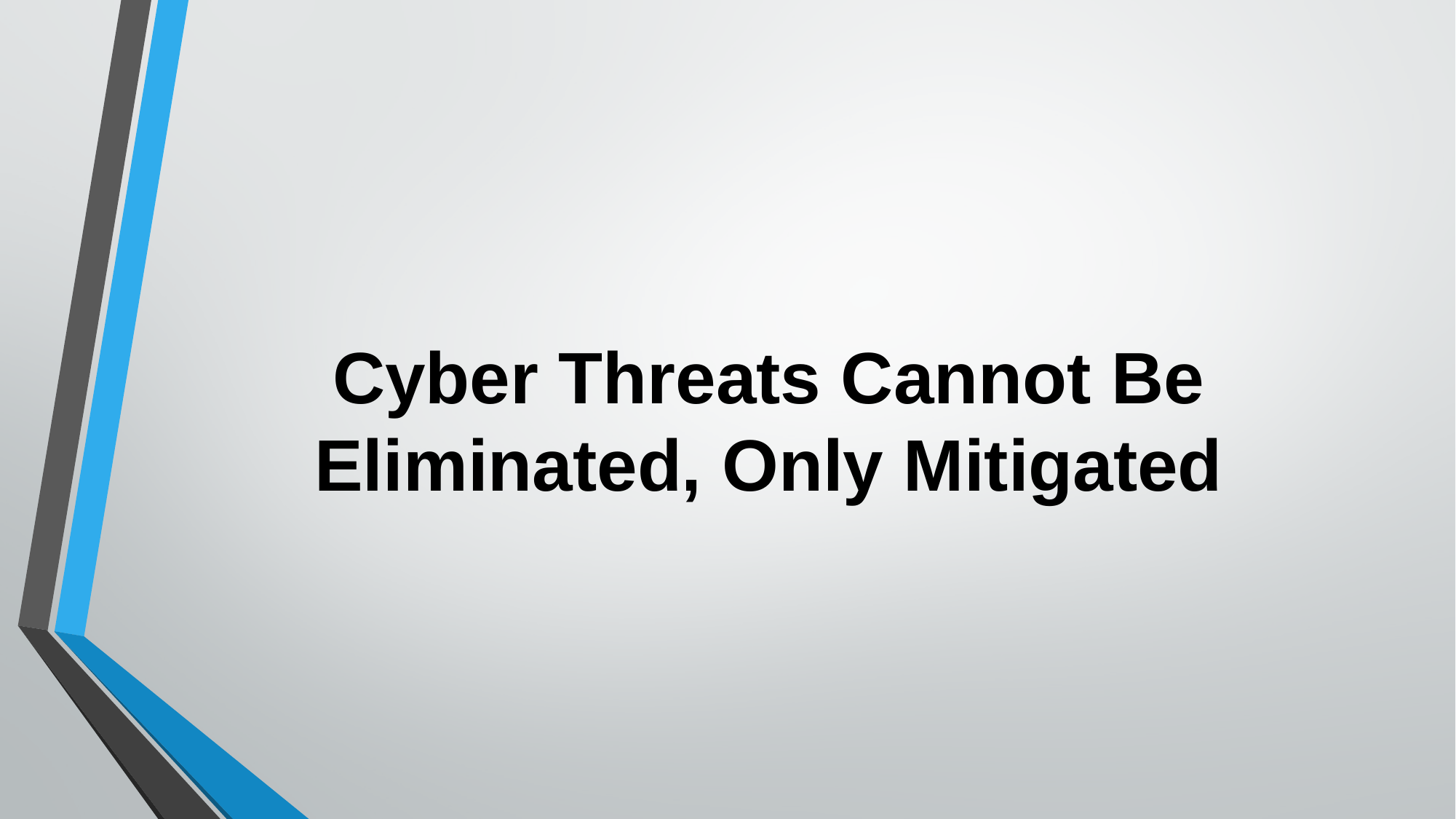

Cyber Threats Cannot Be Eliminated, Only Mitigated